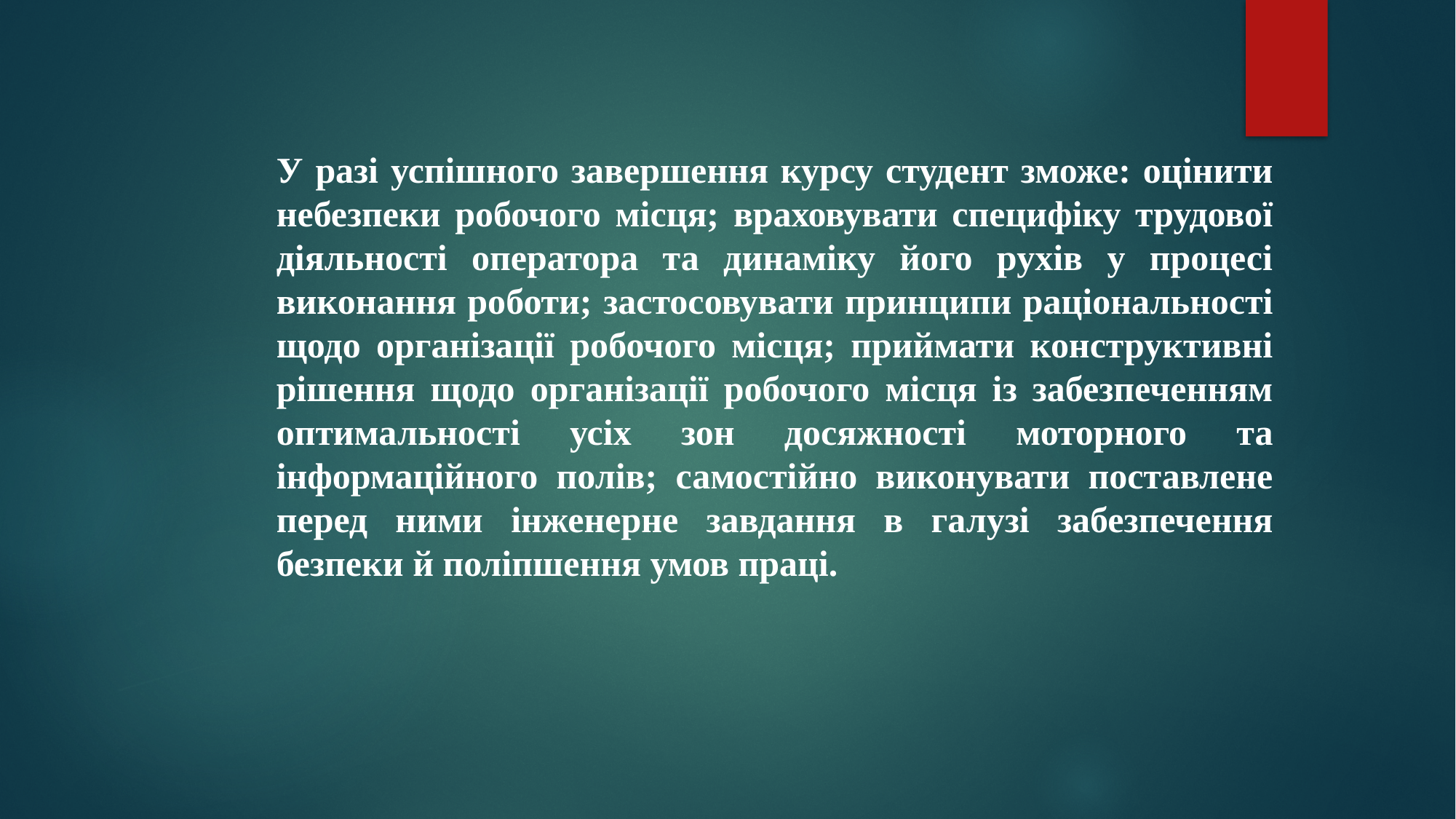

# У разі успішного завершення курсу студент зможе: оцінити небезпеки робочого місця; враховувати специфіку трудової діяльності оператора та динаміку його рухів у процесі виконання роботи; застосовувати принципи раціональності щодо організації робочого місця; приймати конструктивні рішення щодо організації робочого місця із забезпеченням оптимальності усіх зон досяжності моторного та інформаційного полів; самостійно виконувати поставлене перед ними інженерне завдання в галузі забезпечення безпеки й поліпшення умов праці.